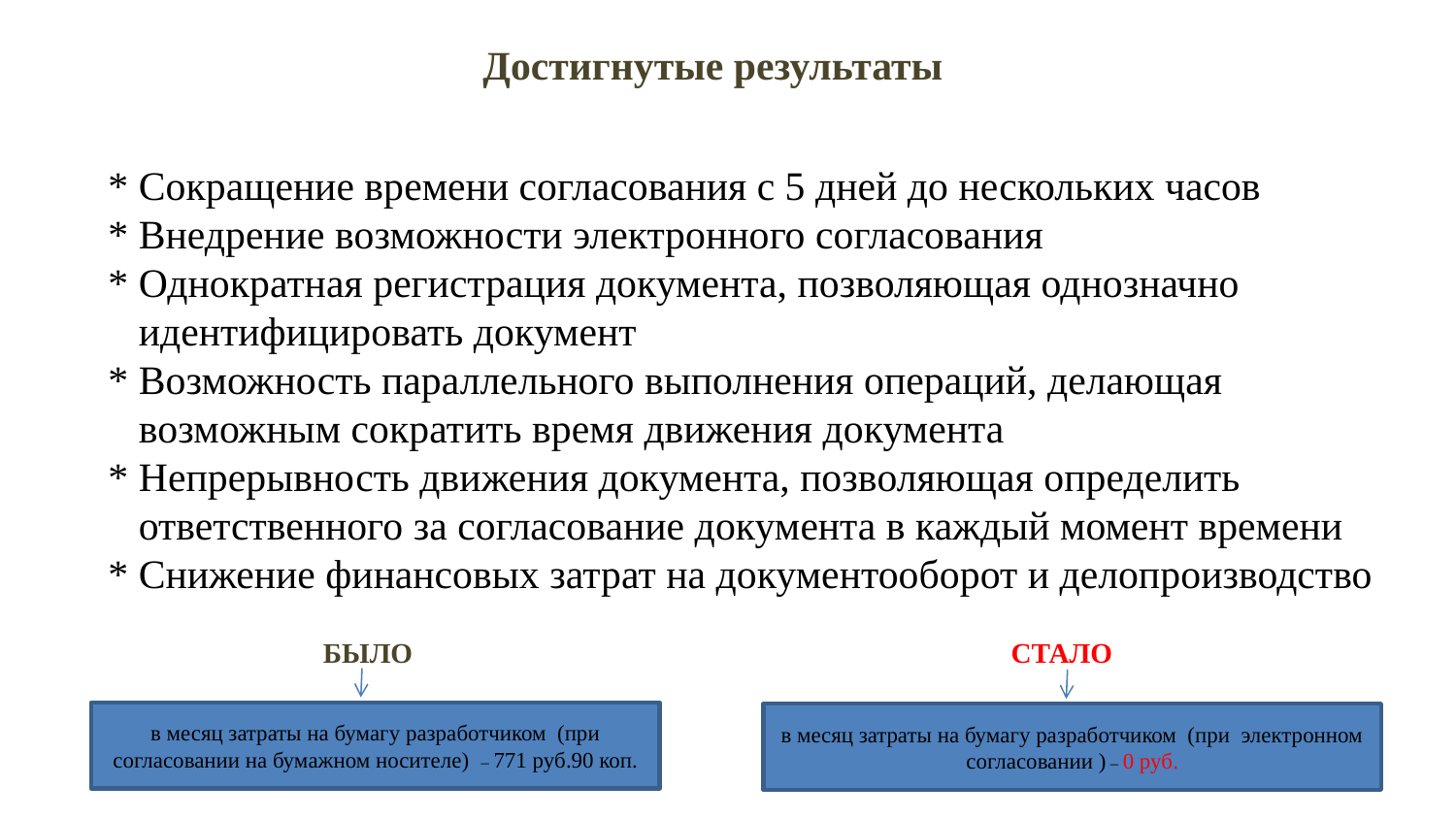

Достигнутые результаты
# * Сокращение времени согласования с 5 дней до нескольких часов * Внедрение возможности электронного согласования * Однократная регистрация документа, позволяющая однозначно идентифицировать документ * Возможность параллельного выполнения операций, делающая возможным сократить время движения документа * Непрерывность движения документа, позволяющая определить ответственного за согласование документа в каждый момент времени * Снижение финансовых затрат на документооборот и делопроизводство
                БЫЛО                                                                                     СТАЛО

в месяц затраты на бумагу разработчиком  (при согласовании на бумажном носителе)  – 771 руб.90 коп.
в месяц затраты на бумагу разработчиком  (при  электронном согласовании ) – 0 руб.